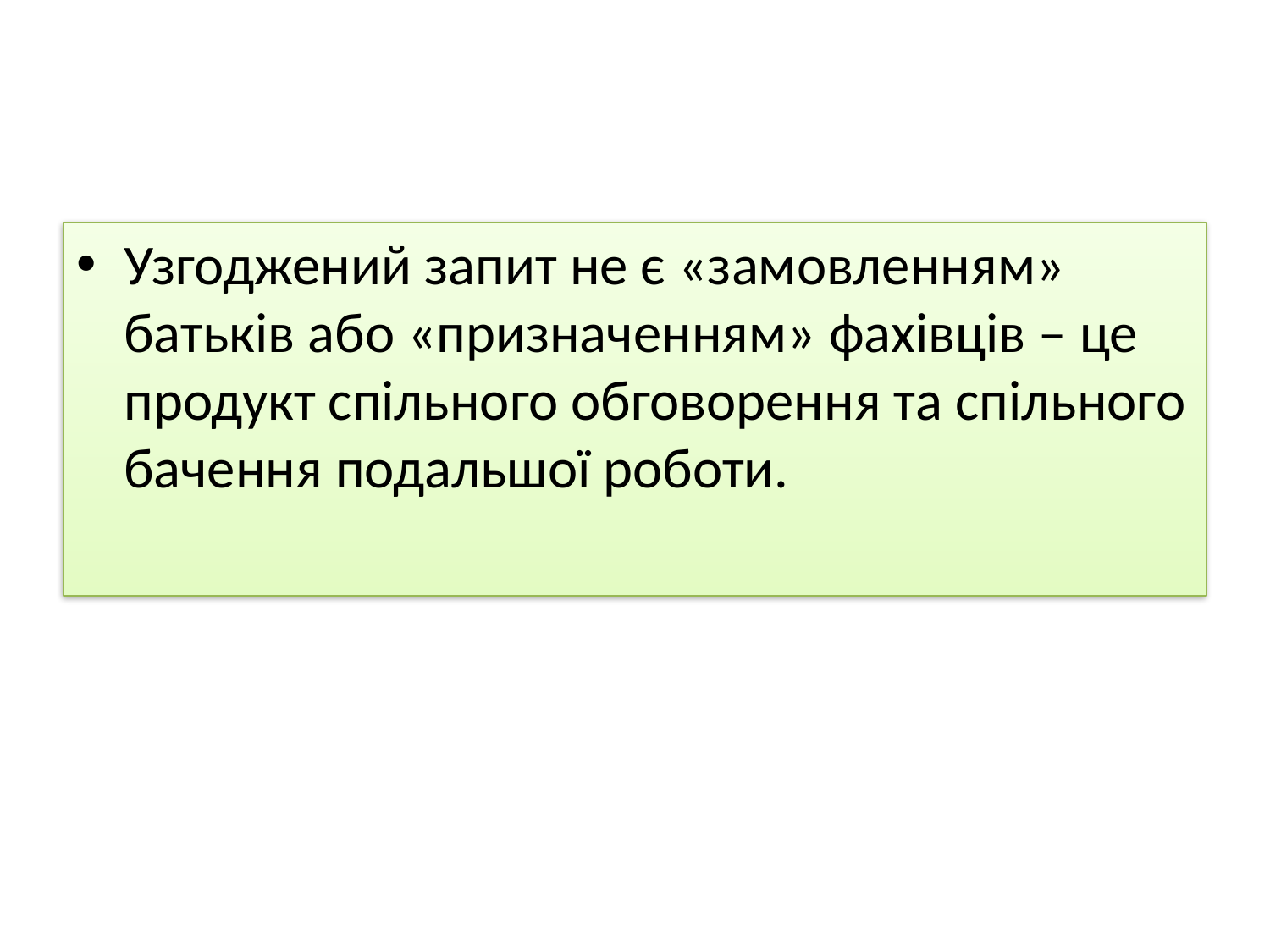

Узгоджений запит не є «замовленням» батьків або «призначенням» фахівців – це продукт спільного обговорення та спільного бачення подальшої роботи.